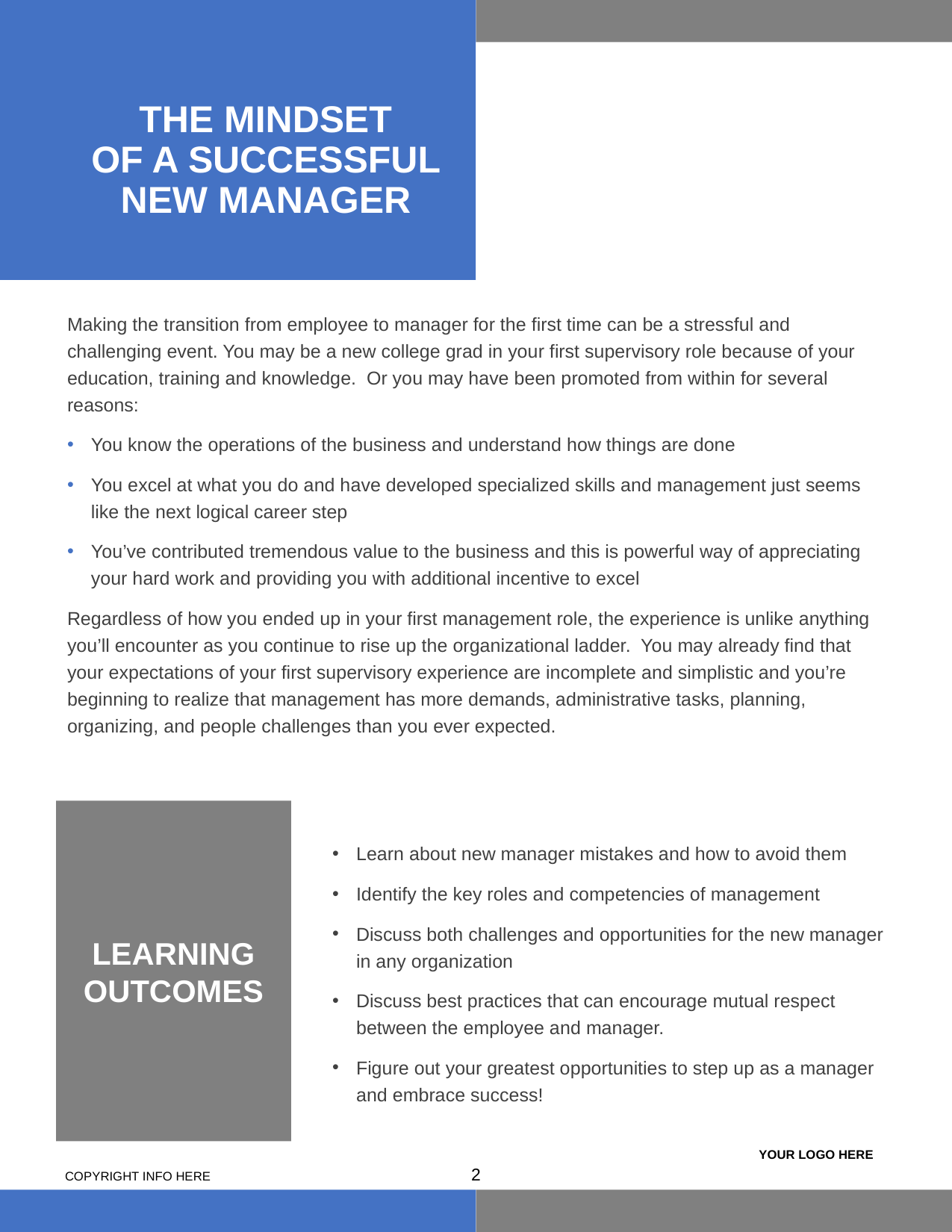

# THE MINDSET OF A SUCCESSFUL NEW MANAGER

Making the transition from employee to manager for the first time can be a stressful and challenging event. You may be a new college grad in your first supervisory role because of your education, training and knowledge.  Or you may have been promoted from within for several reasons:
You know the operations of the business and understand how things are done
You excel at what you do and have developed specialized skills and management just seems like the next logical career step
You’ve contributed tremendous value to the business and this is powerful way of appreciating your hard work and providing you with additional incentive to excel
Regardless of how you ended up in your first management role, the experience is unlike anything you’ll encounter as you continue to rise up the organizational ladder.  You may already find that your expectations of your first supervisory experience are incomplete and simplistic and you’re beginning to realize that management has more demands, administrative tasks, planning, organizing, and people challenges than you ever expected.
Learn about new manager mistakes and how to avoid them
Identify the key roles and competencies of management
Discuss both challenges and opportunities for the new manager in any organization
Discuss best practices that can encourage mutual respect between the employee and manager.
Figure out your greatest opportunities to step up as a manager and embrace success!
LEARNING OUTCOMES
2